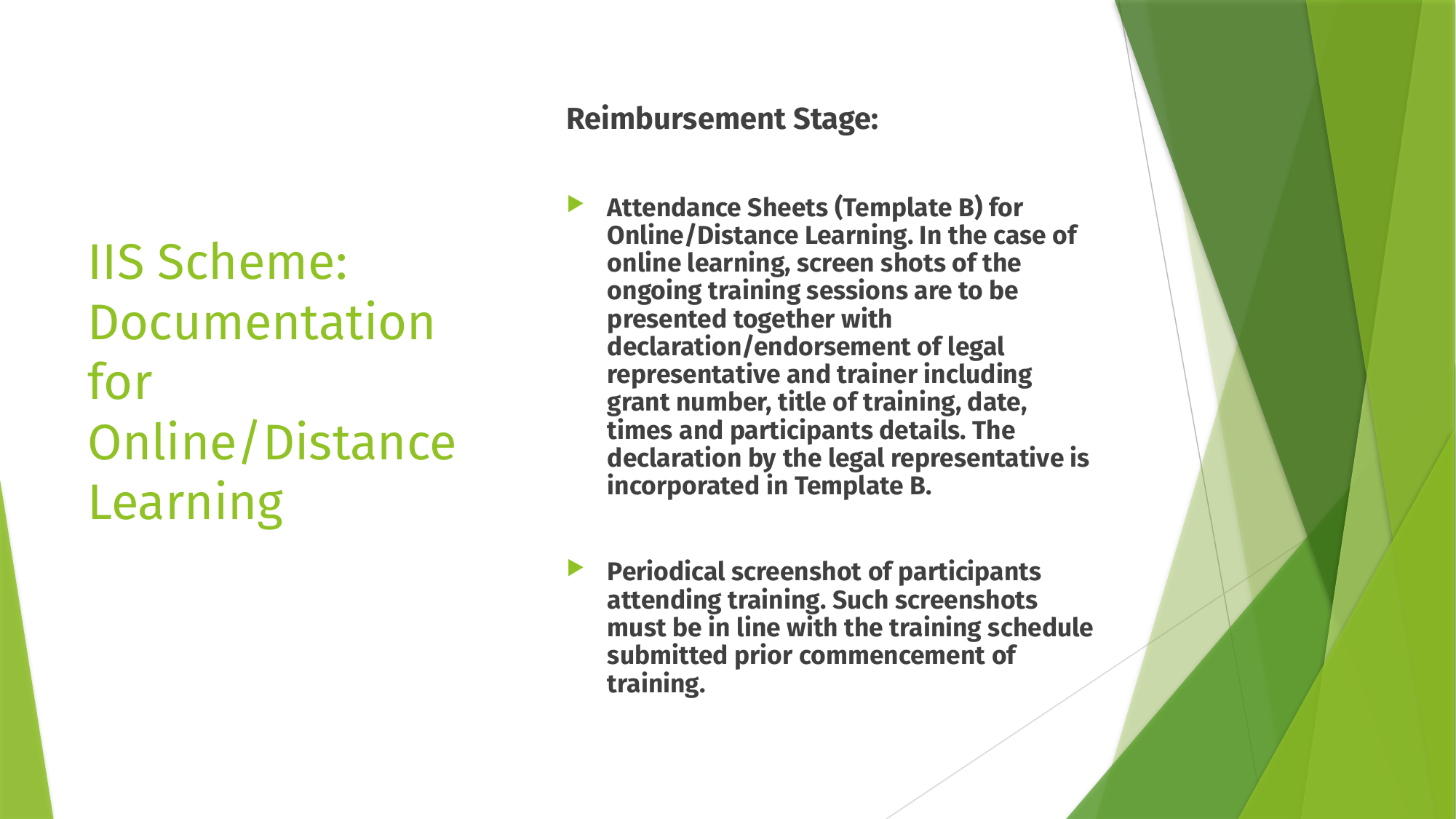

# IIS Scheme: Documentation for Online/Distance Learning
Reimbursement Stage:

Attendance Sheets (Template B) for Online/Distance Learning. In the case of online learning, screen shots of the ongoing training sessions are to be presented together with declaration/endorsement of legal representative and trainer including grant number, title of training, date, times and participants details. The declaration by the legal representative is incorporated in Template B.

Periodical screenshot of participants attending training. Such screenshots must be in line with the training schedule submitted prior commencement of training.